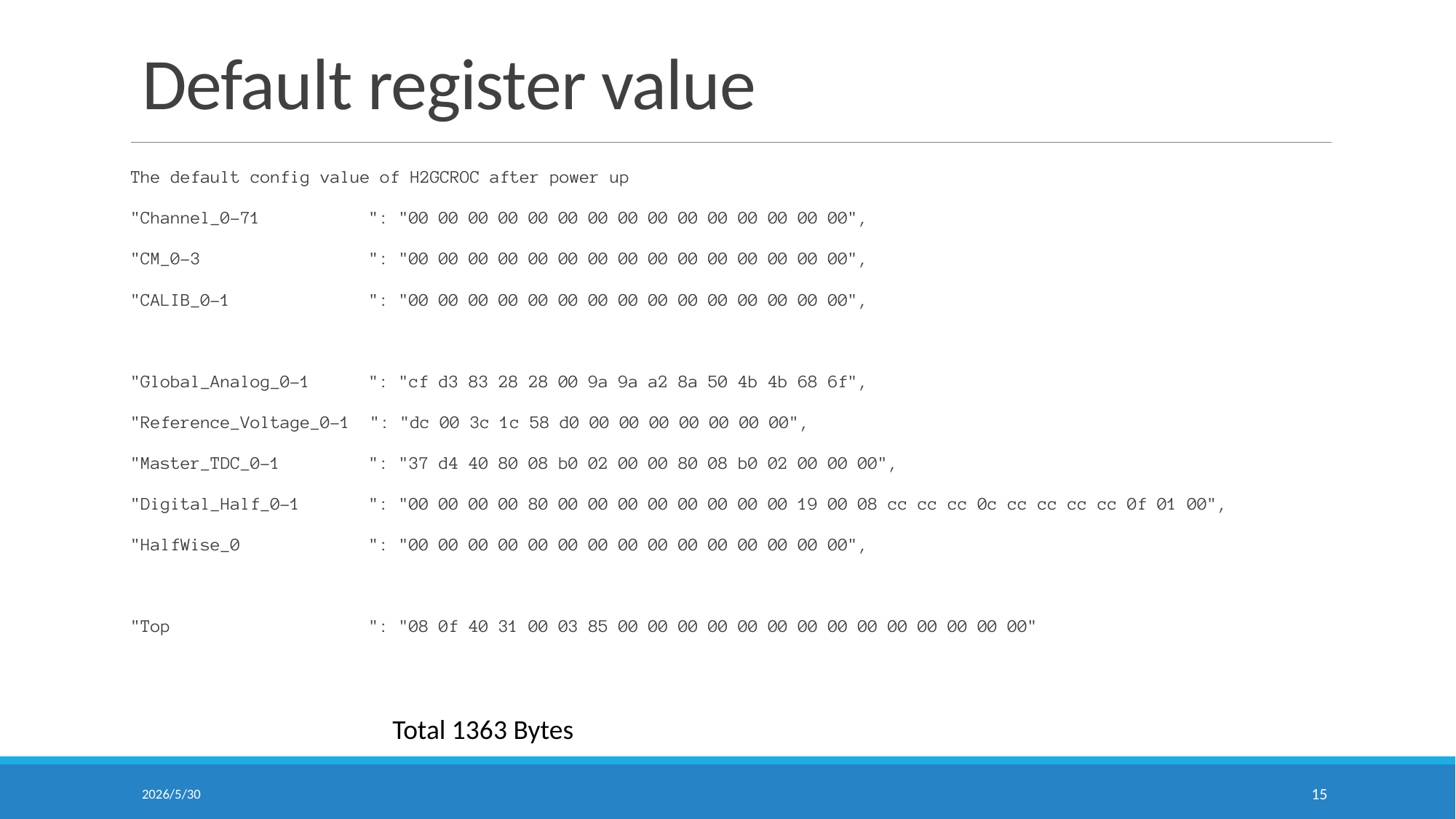

# Default register value
The default config value of H2GCROC after power up
"Channel_0-71       	  ": "00 00 00 00 00 00 00 00 00 00 00 00 00 00 00",
"CM_0-3            	  ": "00 00 00 00 00 00 00 00 00 00 00 00 00 00 00",
"CALIB_0-1         	  ": "00 00 00 00 00 00 00 00 00 00 00 00 00 00 00",

"Global_Analog_0-1 	  ": "cf d3 83 28 28 00 9a 9a a2 8a 50 4b 4b 68 6f",
"Reference_Voltage_0-1  ": "dc 00 3c 1c 58 d0 00 00 00 00 00 00 00",
"Master_TDC_0-1    	  ": "37 d4 40 80 08 b0 02 00 00 80 08 b0 02 00 00 00",
"Digital_Half_0-1  	  ": "00 00 00 00 80 00 00 00 00 00 00 00 00 19 00 08 cc cc cc 0c cc cc cc cc 0f 01 00",
"HalfWise_0      	  ": "00 00 00 00 00 00 00 00 00 00 00 00 00 00 00",

"Top             	  ": "08 0f 40 31 00 03 85 00 00 00 00 00 00 00 00 00 00 00 00 00 00"
Total 1363 Bytes
2026/5/30
15